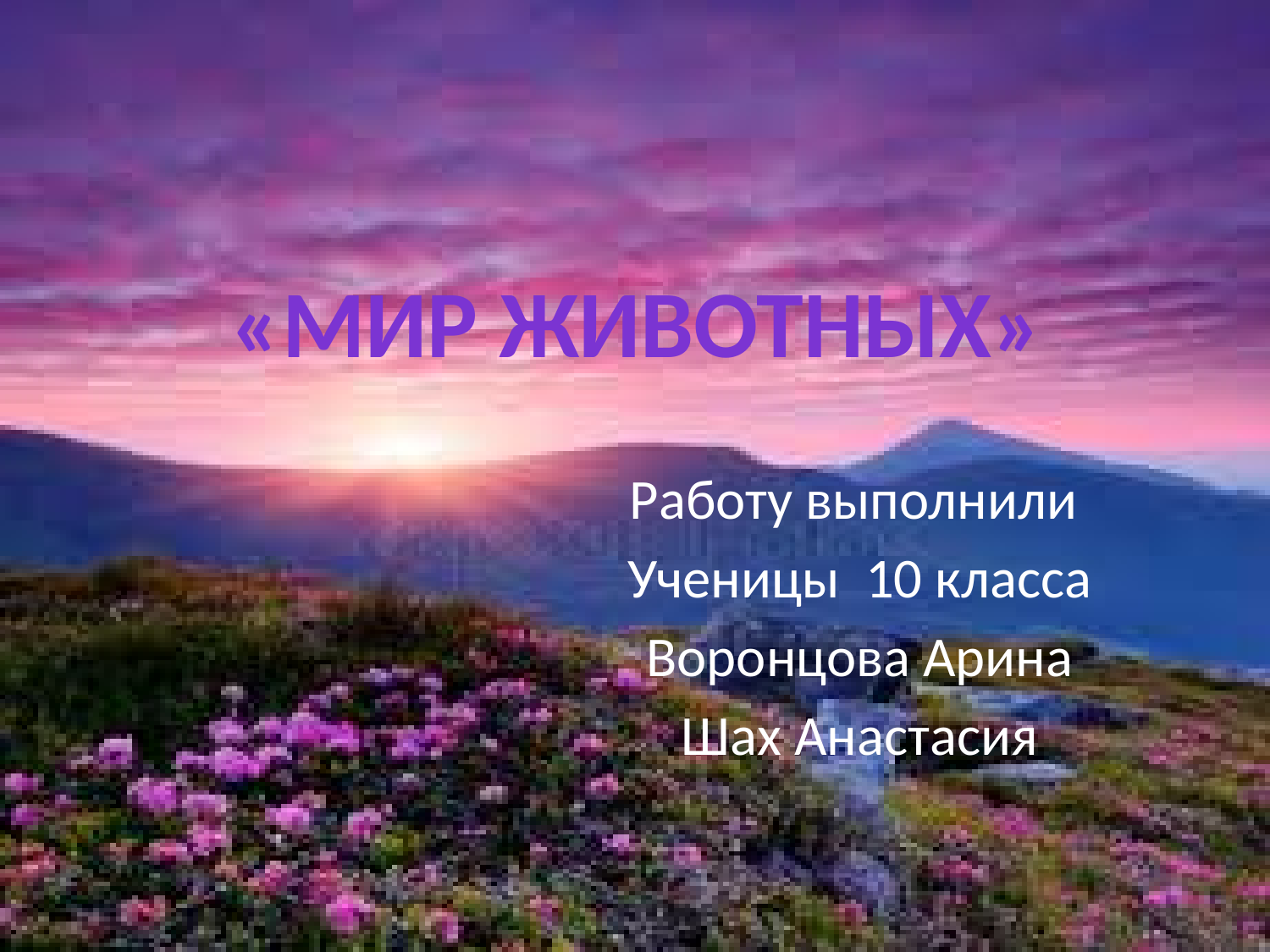

#
«Мир животных»
Работу выполнили
Ученицы  10 класса
Воронцова Арина
Шах Анастасия